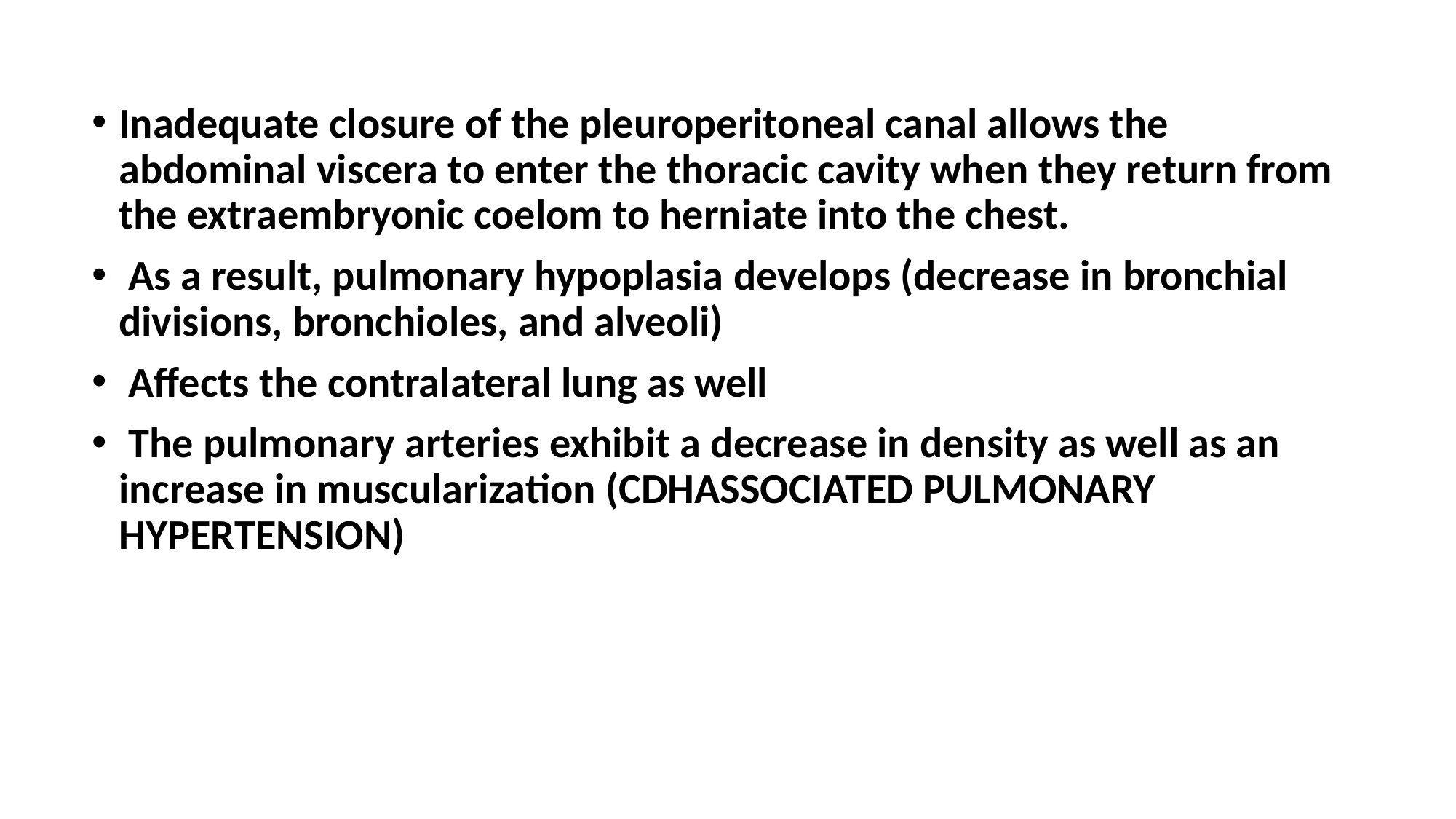

Inadequate closure of the pleuroperitoneal canal allows the abdominal viscera to enter the thoracic cavity when they return from the extraembryonic coelom to herniate into the chest.
 As a result, pulmonary hypoplasia develops (decrease in bronchial divisions, bronchioles, and alveoli)
 Affects the contralateral lung as well
 The pulmonary arteries exhibit a decrease in density as well as an increase in muscularization (CDHASSOCIATED PULMONARY HYPERTENSION)